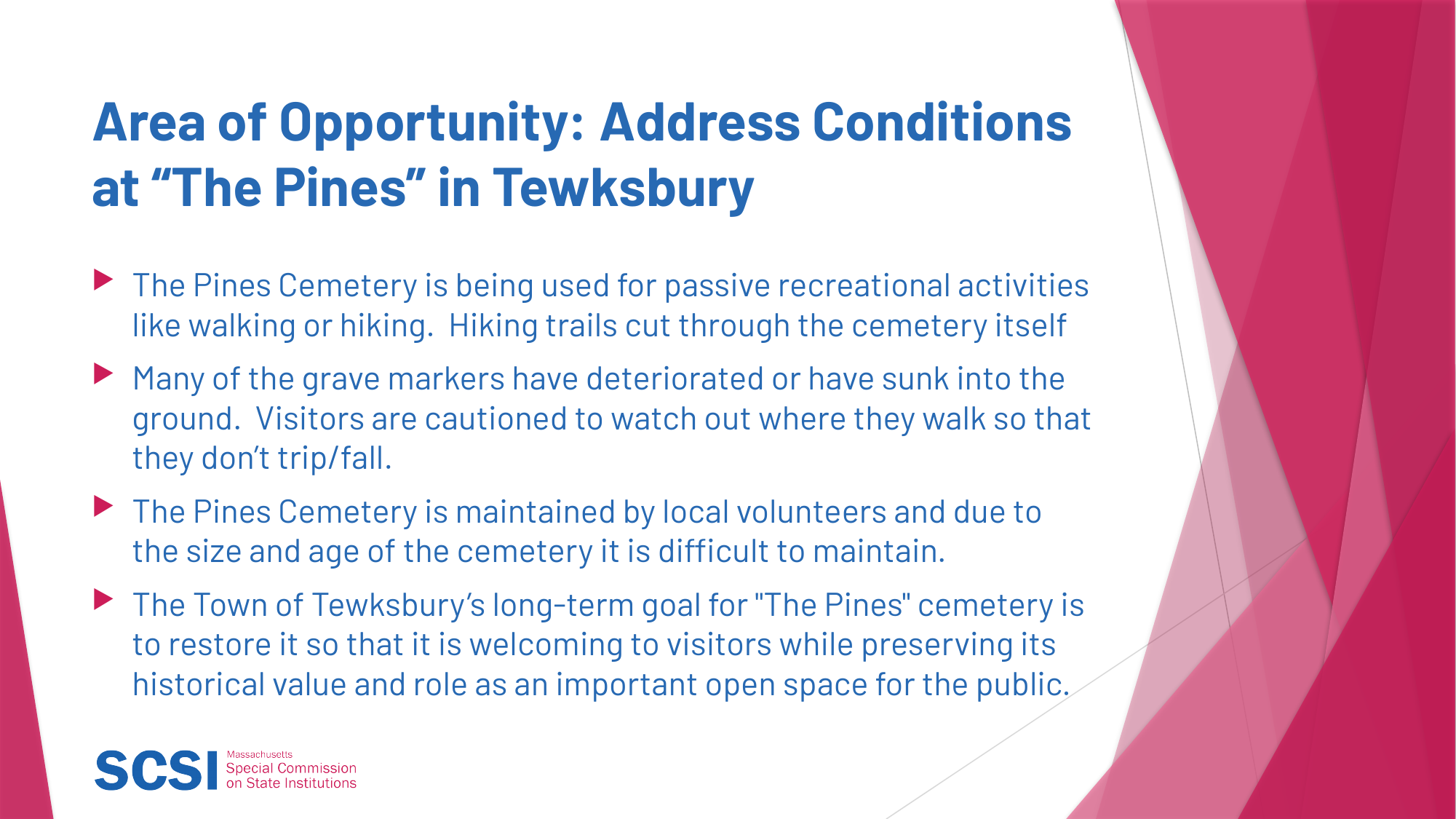

# Area of Opportunity: Address Conditions at “The Pines” in Tewksbury
The Pines Cemetery is being used for passive recreational activities like walking or hiking.  Hiking trails cut through the cemetery itself
Many of the grave markers have deteriorated or have sunk into the ground.  Visitors are cautioned to watch out where they walk so that they don’t trip/fall.
The Pines Cemetery is maintained by local volunteers and due to the size and age of the cemetery it is difficult to maintain.
The Town of Tewksbury’s long-term goal for "The Pines" cemetery is to restore it so that it is welcoming to visitors while preserving its historical value and role as an important open space for the public.